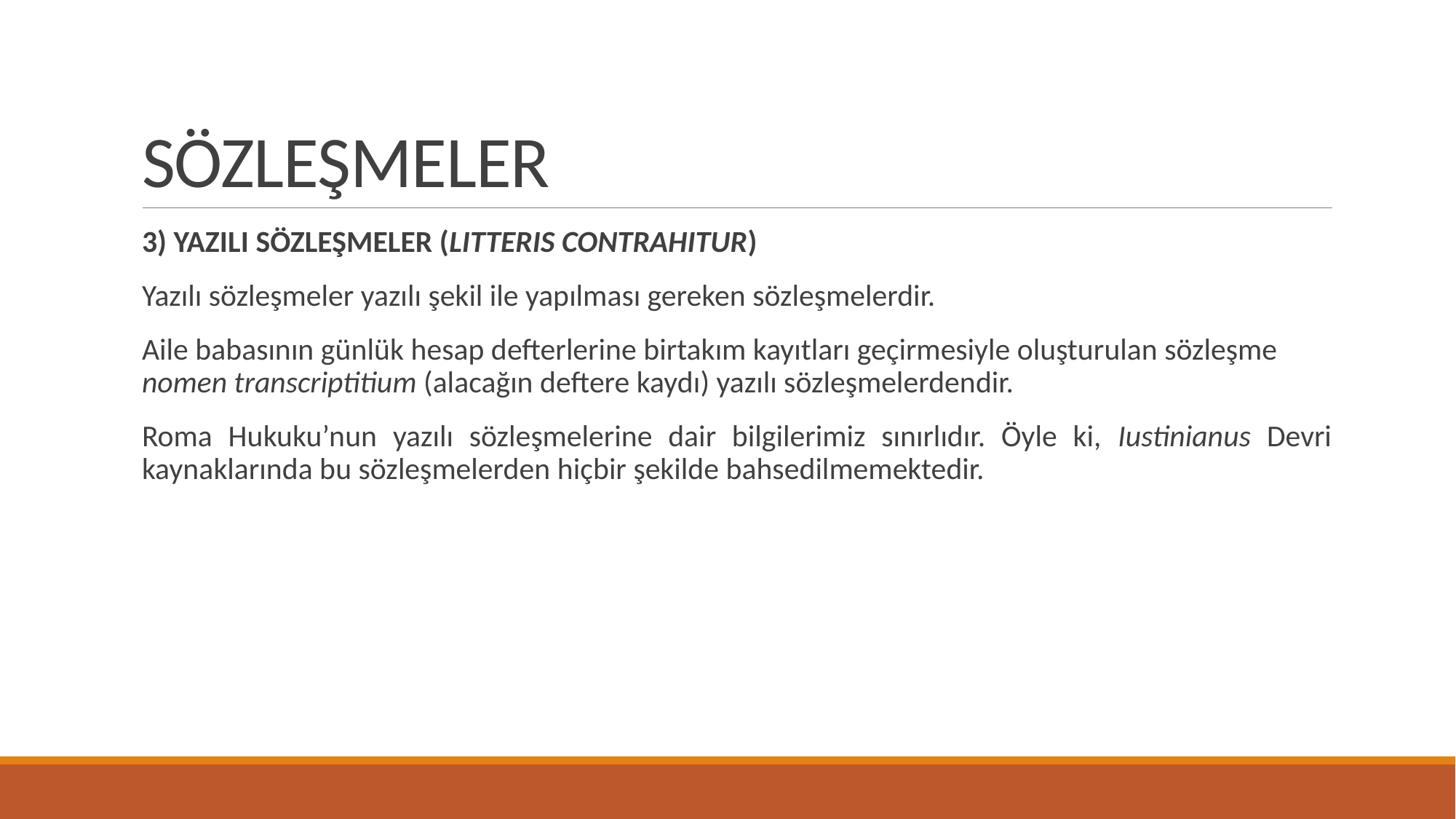

# SÖZLEŞMELER
3) YAZILI SÖZLEŞMELER (LITTERIS CONTRAHITUR)
Yazılı sözleşmeler yazılı şekil ile yapılması gereken sözleşmelerdir.
Aile babasının günlük hesap defterlerine birtakım kayıtları geçirmesiyle oluşturulan sözleşme nomen transcriptitium (alacağın deftere kaydı) yazılı sözleşmelerdendir.
Roma Hukuku’nun yazılı sözleşmelerine dair bilgilerimiz sınırlıdır. Öyle ki, Iustinianus Devri kaynaklarında bu sözleşmelerden hiçbir şekilde bahsedilmemektedir.